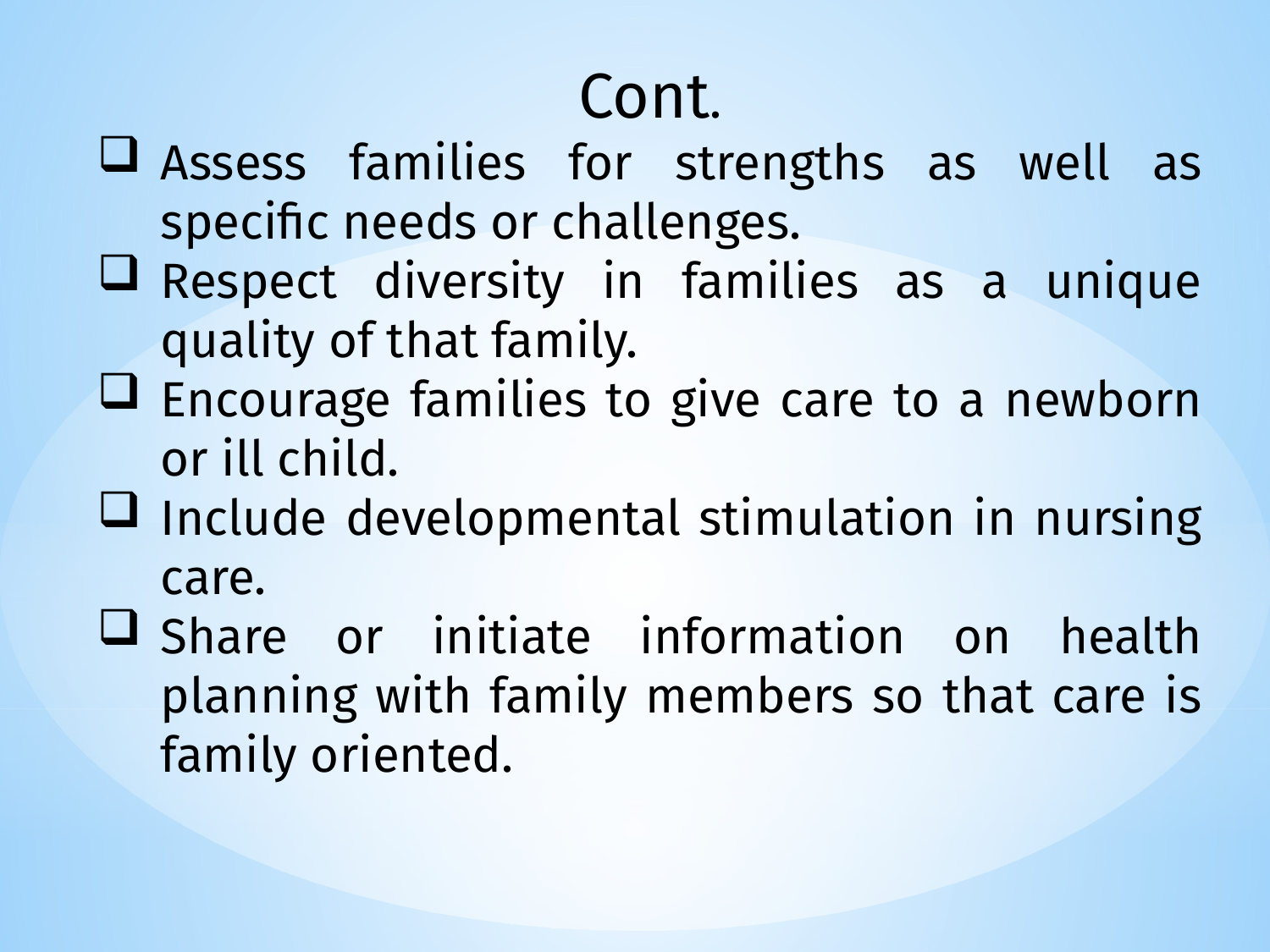

Cont.
Assess families for strengths as well as specific needs or challenges.
Respect diversity in families as a unique quality of that family.
Encourage families to give care to a newborn or ill child.
Include developmental stimulation in nursing care.
Share or initiate information on health planning with family members so that care is family oriented.